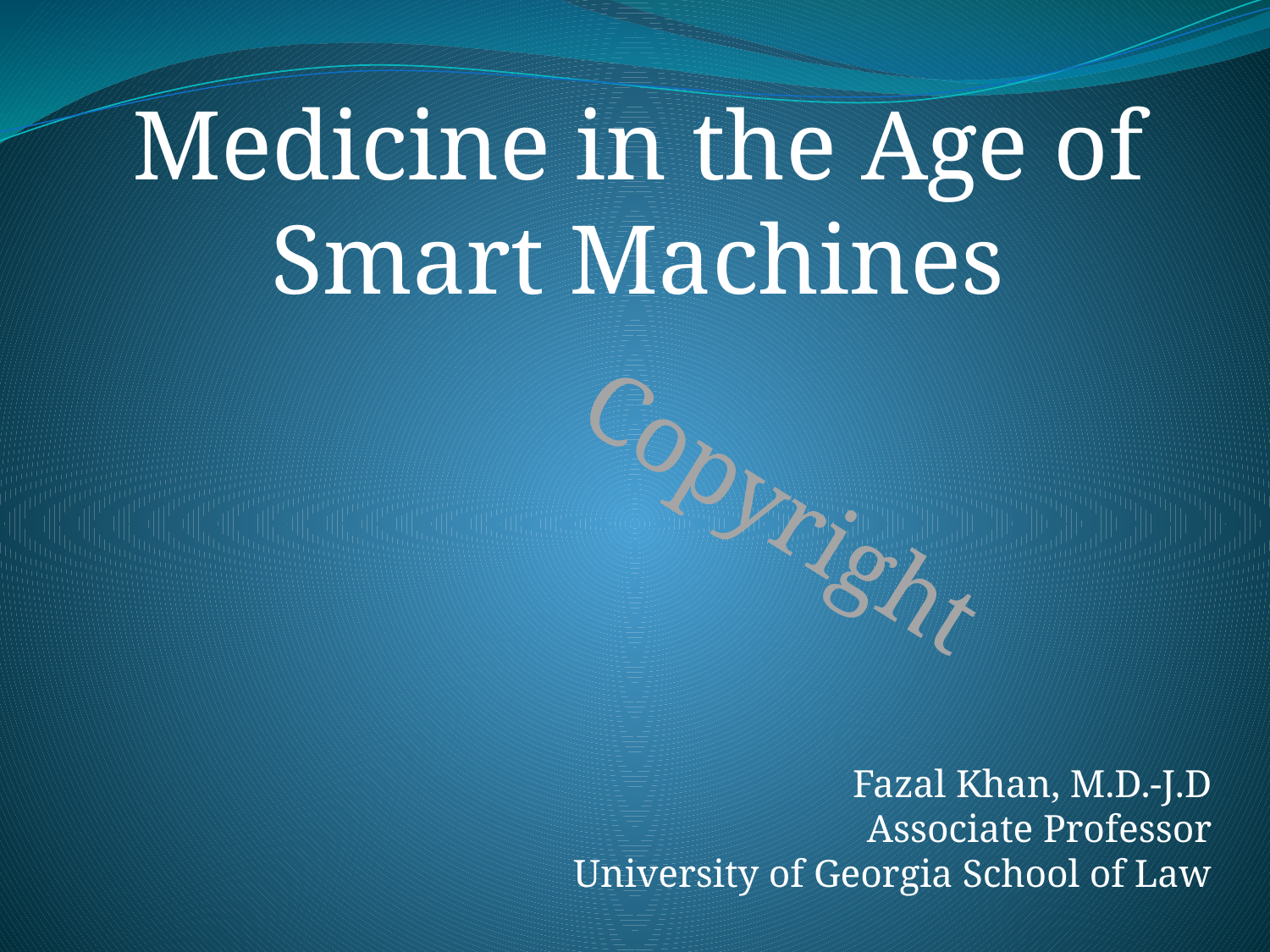

#
Medicine in the Age of Smart Machines

Fazal Khan, M.D.-J.D
Associate Professor
University of Georgia School of Law

Copyright